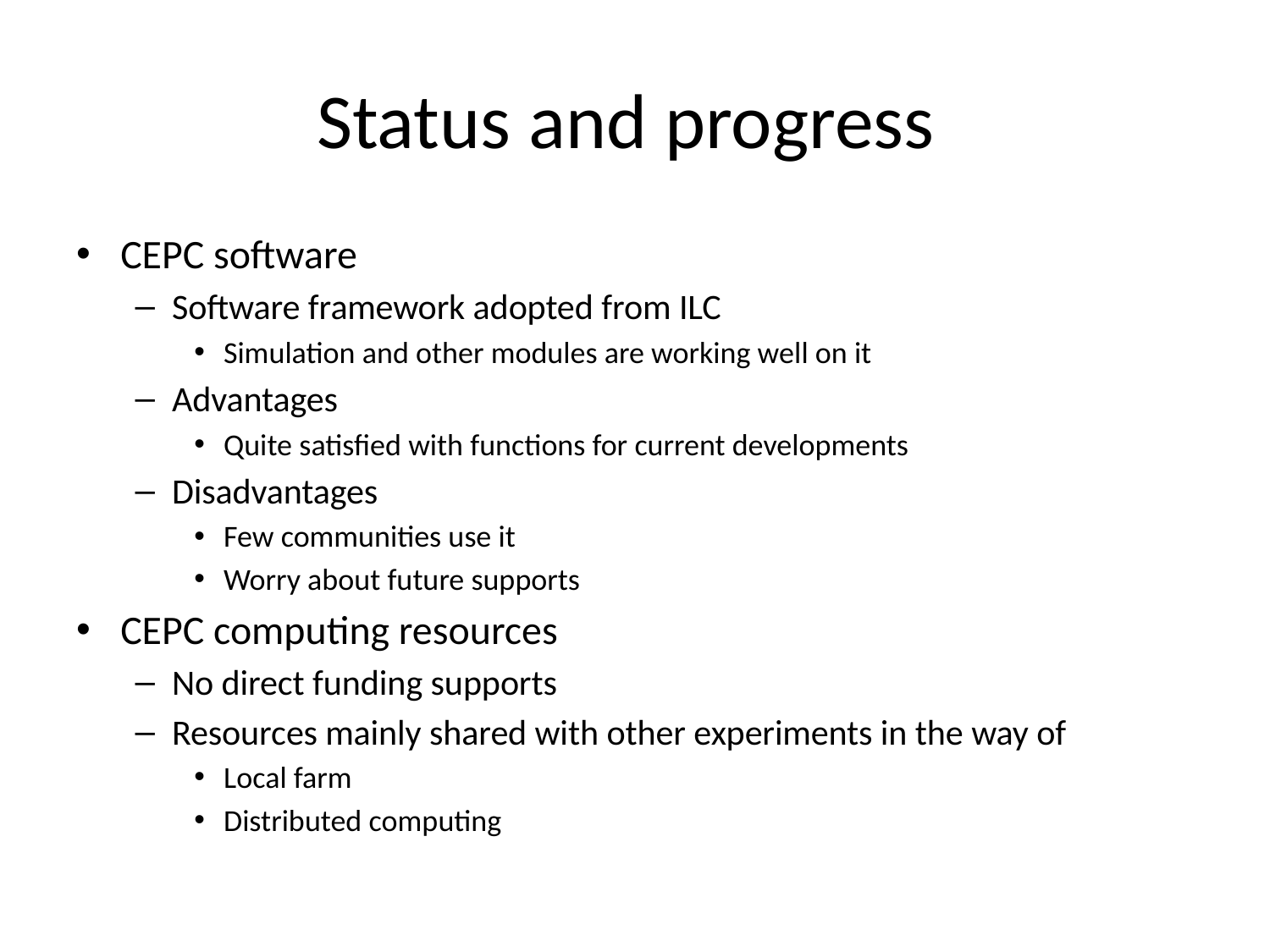

# Status and progress
CEPC software
Software framework adopted from ILC
Simulation and other modules are working well on it
Advantages
Quite satisfied with functions for current developments
Disadvantages
Few communities use it
Worry about future supports
CEPC computing resources
No direct funding supports
Resources mainly shared with other experiments in the way of
Local farm
Distributed computing